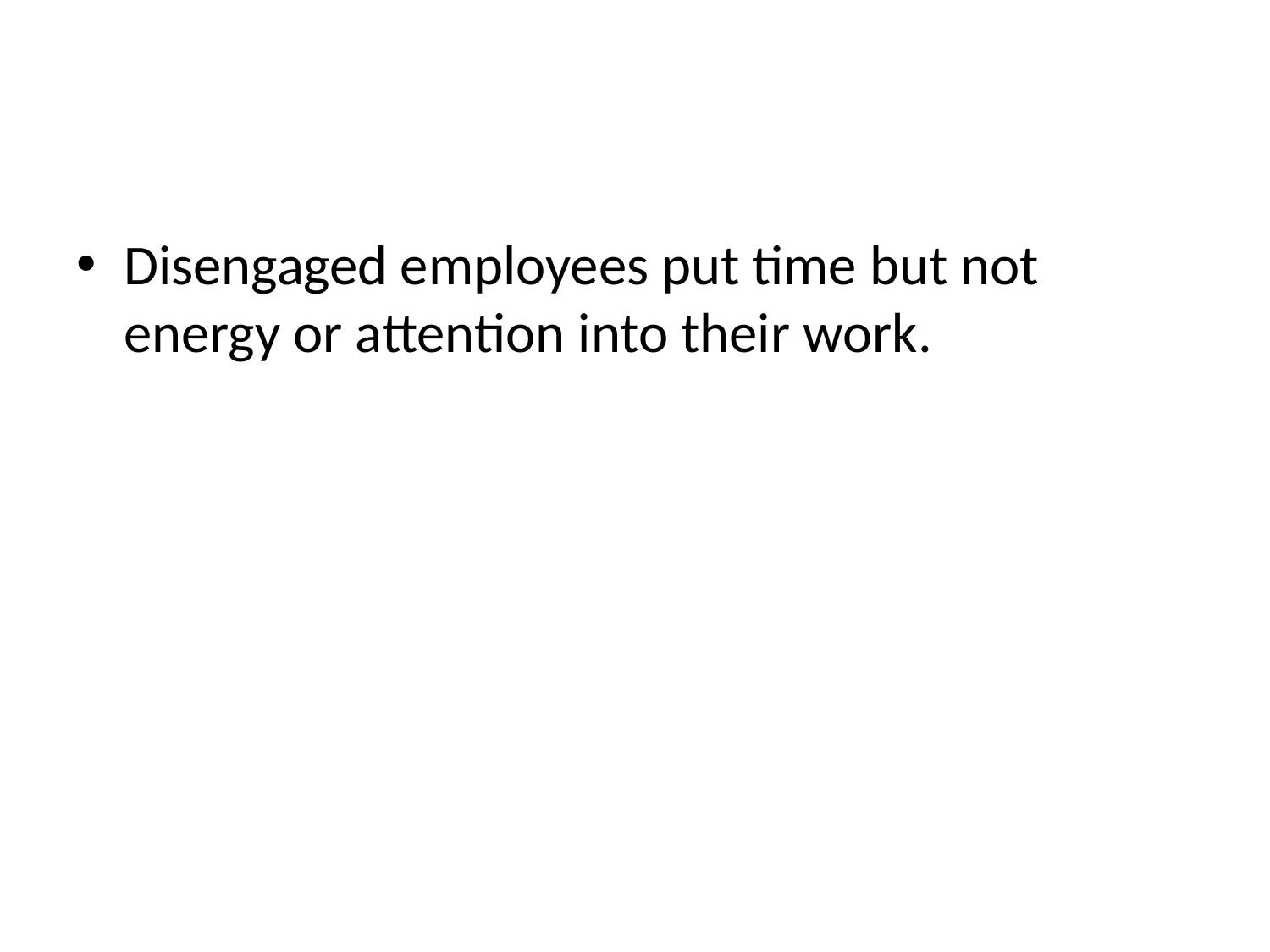

#
Disengaged employees put time but not energy or attention into their work.